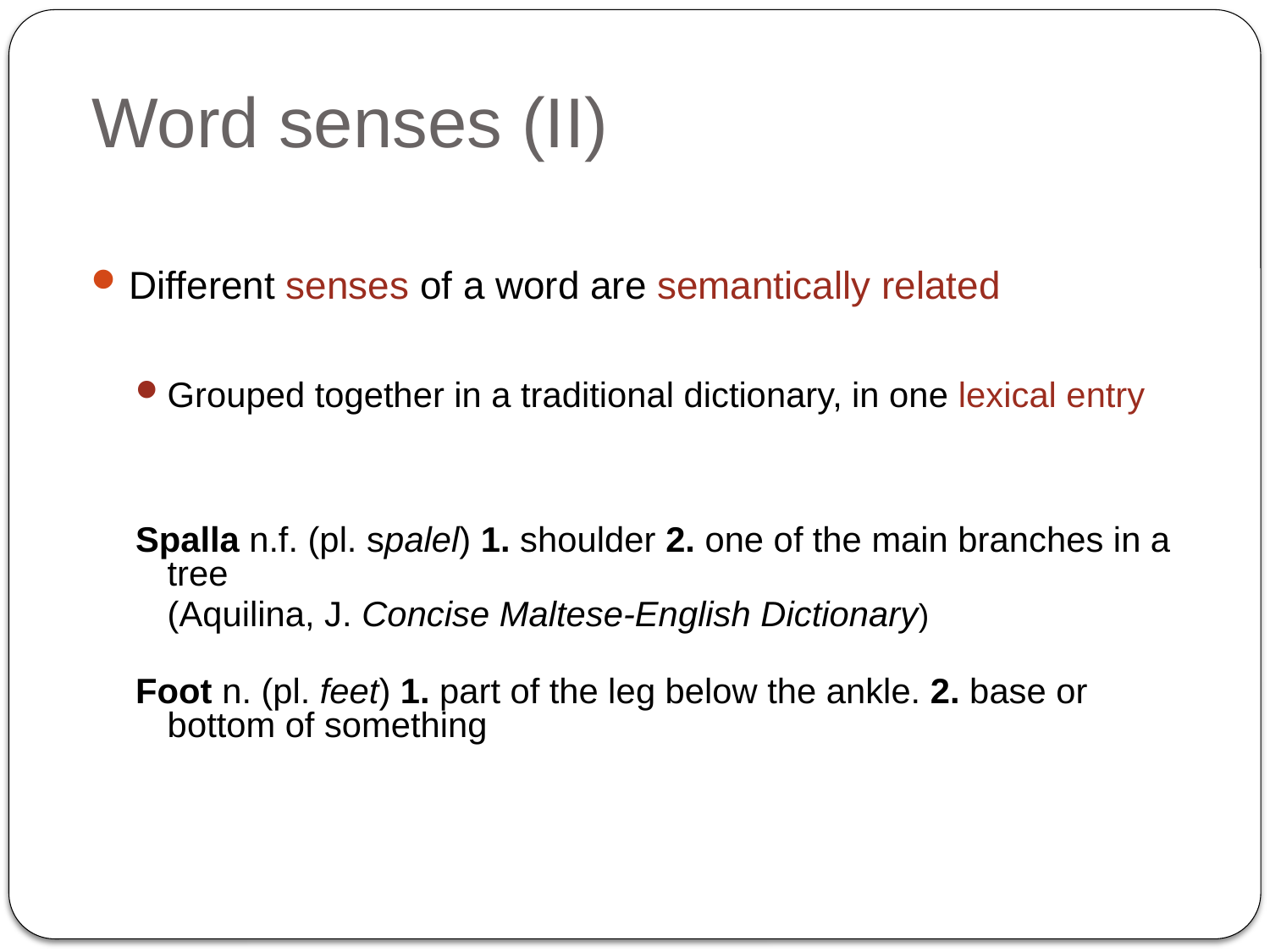

# Word senses (II)
Different senses of a word are semantically related

Grouped together in a traditional dictionary, in one lexical entry

Spalla n.f. (pl. spalel) 1. shoulder 2. one of the main branches in a tree
	(Aquilina, J. Concise Maltese-English Dictionary)

Foot n. (pl. feet) 1. part of the leg below the ankle. 2. base or bottom of something